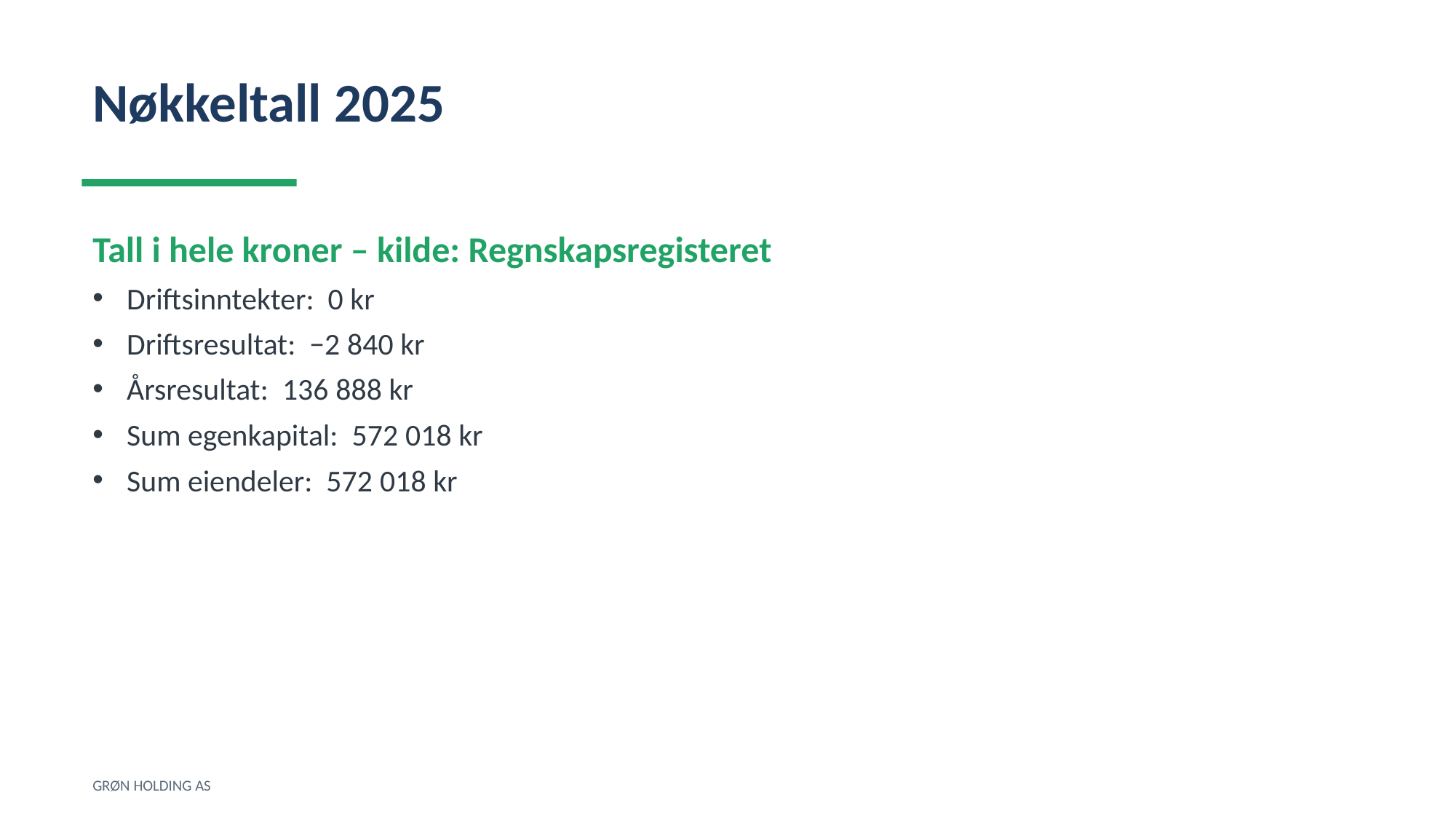

Nøkkeltall 2025

Tall i hele kroner – kilde: Regnskapsregisteret
Driftsinntekter:  0 kr
Driftsresultat:  −2 840 kr
Årsresultat:  136 888 kr
Sum egenkapital:  572 018 kr
Sum eiendeler:  572 018 kr
GRØN HOLDING AS